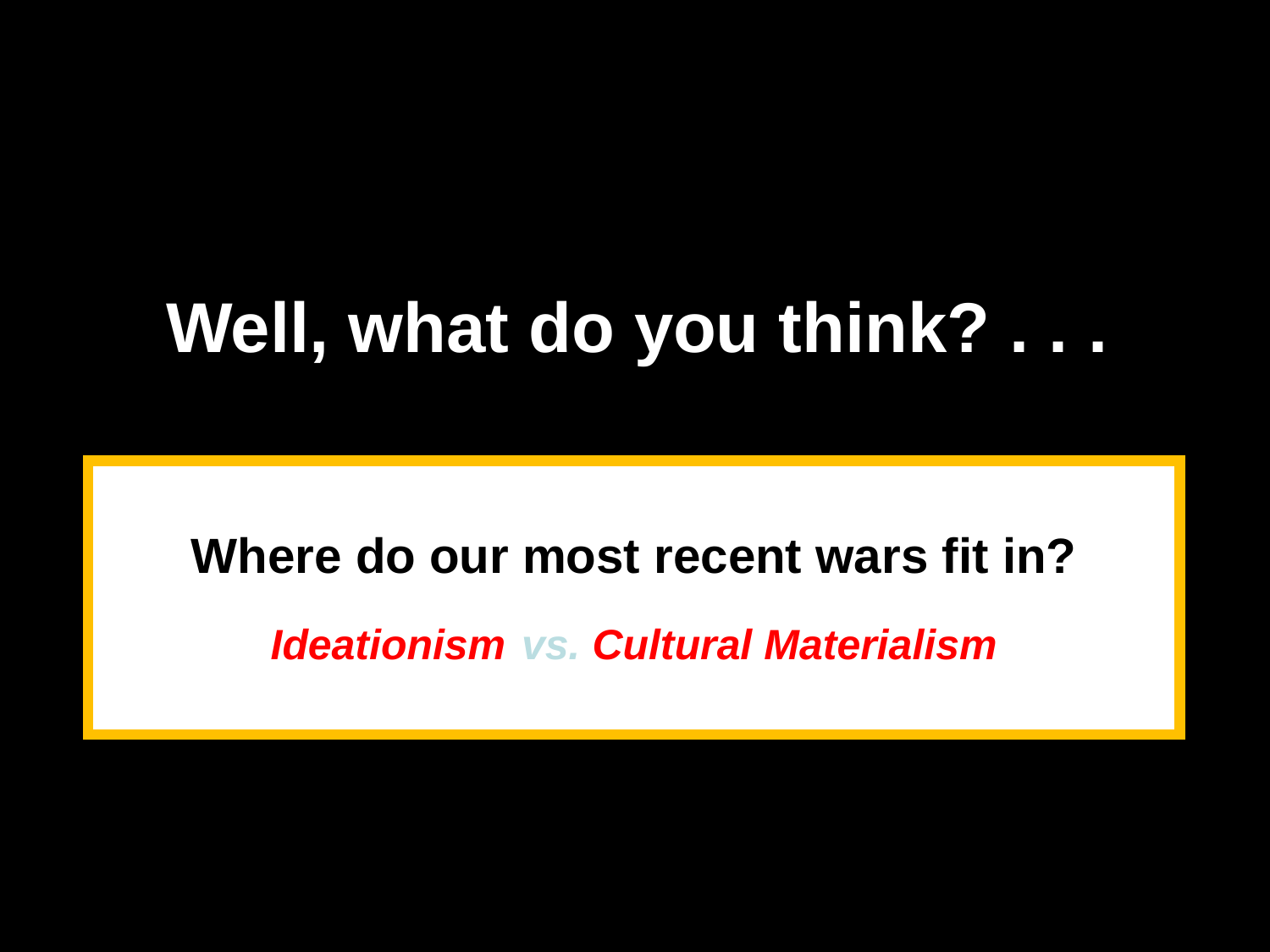

Well, what do you think? . . .
Where do our most recent wars fit in?
Ideationism vs. Cultural Materialism